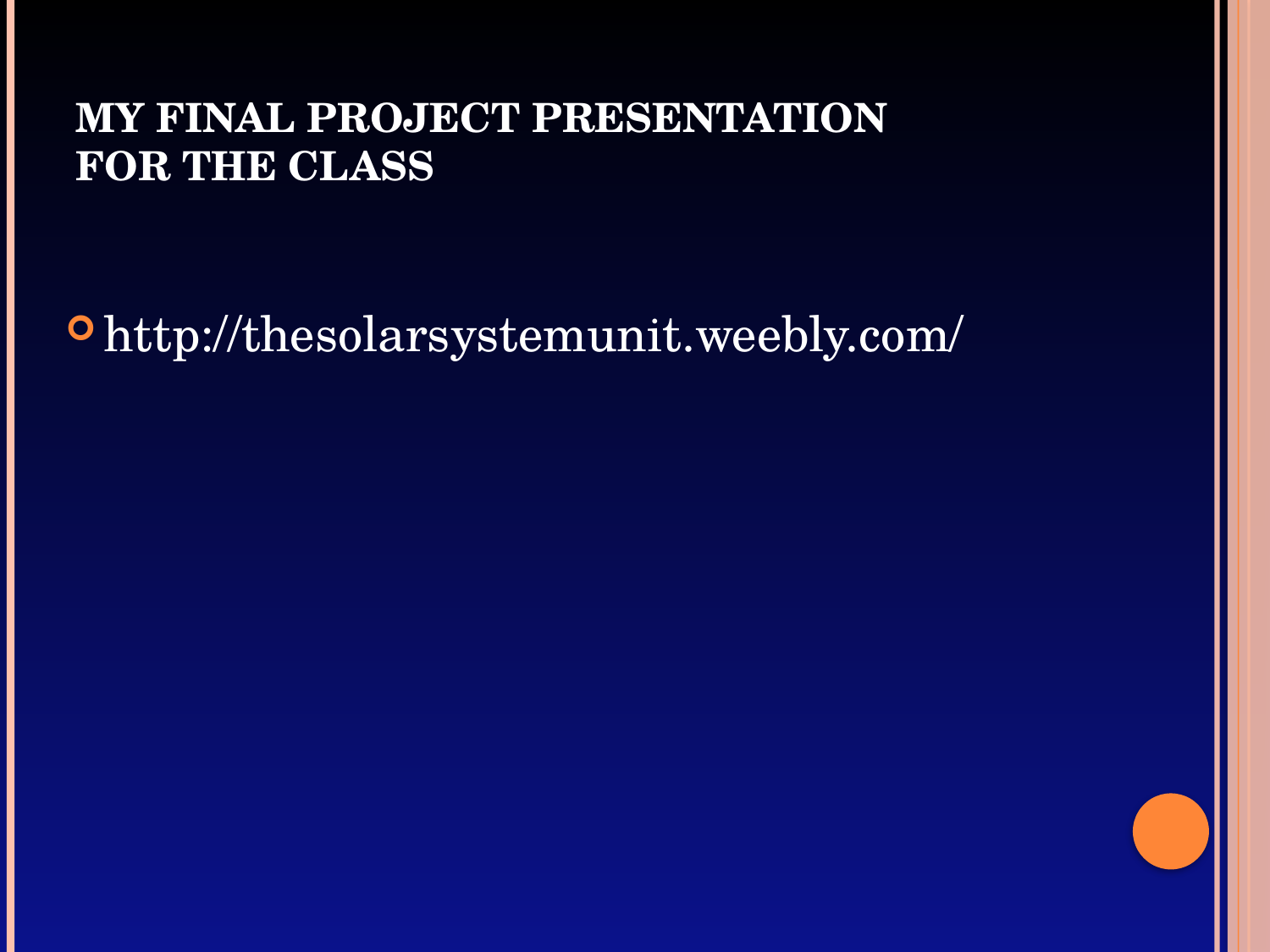

# My Final Project Presentation for the Class
http://thesolarsystemunit.weebly.com/